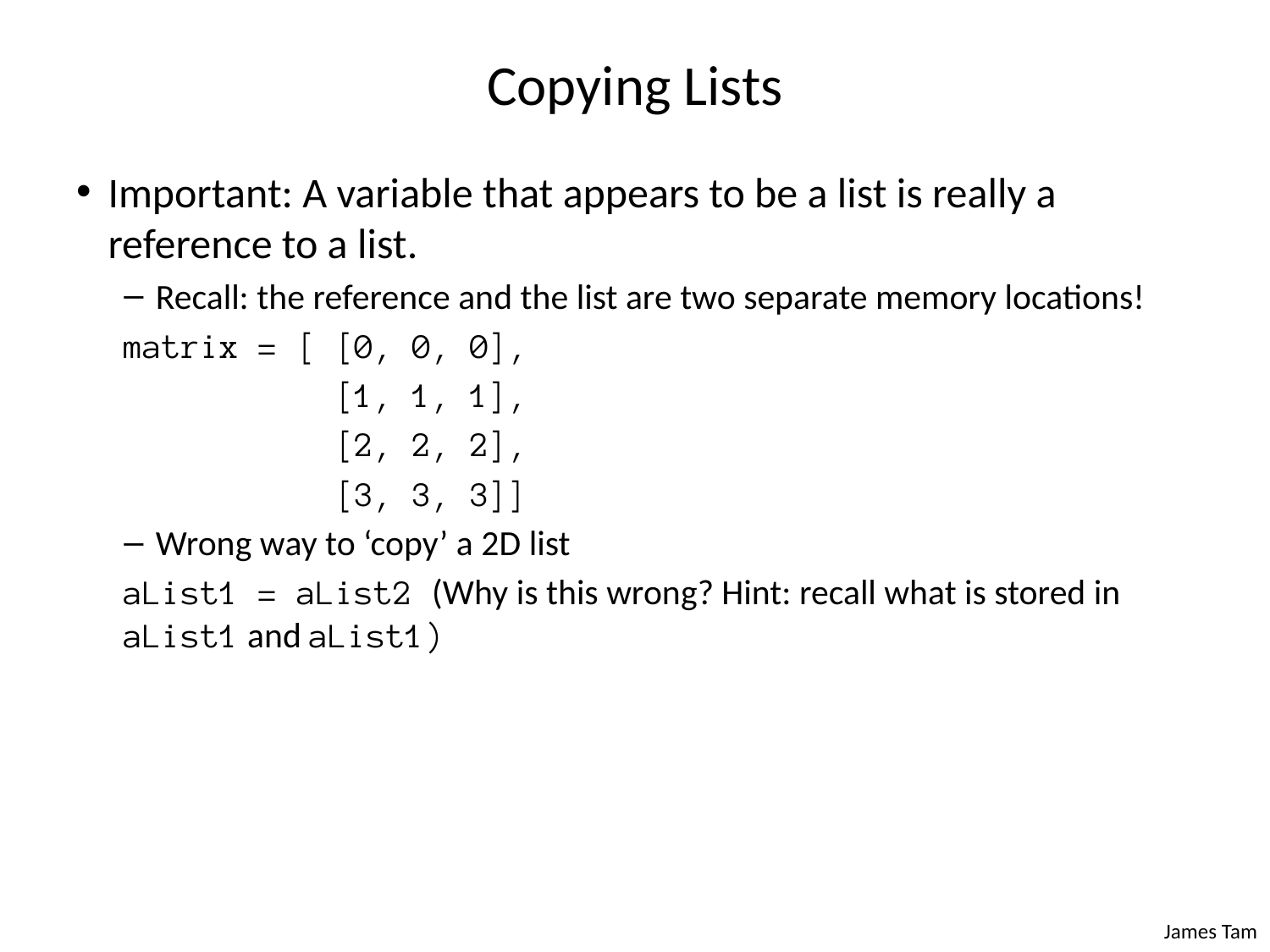

# Copying Lists
Important: A variable that appears to be a list is really a reference to a list.
Recall: the reference and the list are two separate memory locations!
matrix = [ [0, 0, 0],
           [1, 1, 1],
           [2, 2, 2],
           [3, 3, 3]]
Wrong way to ‘copy’ a 2D list
aList1 = aList2 (Why is this wrong? Hint: recall what is stored in aList1 and aList1)